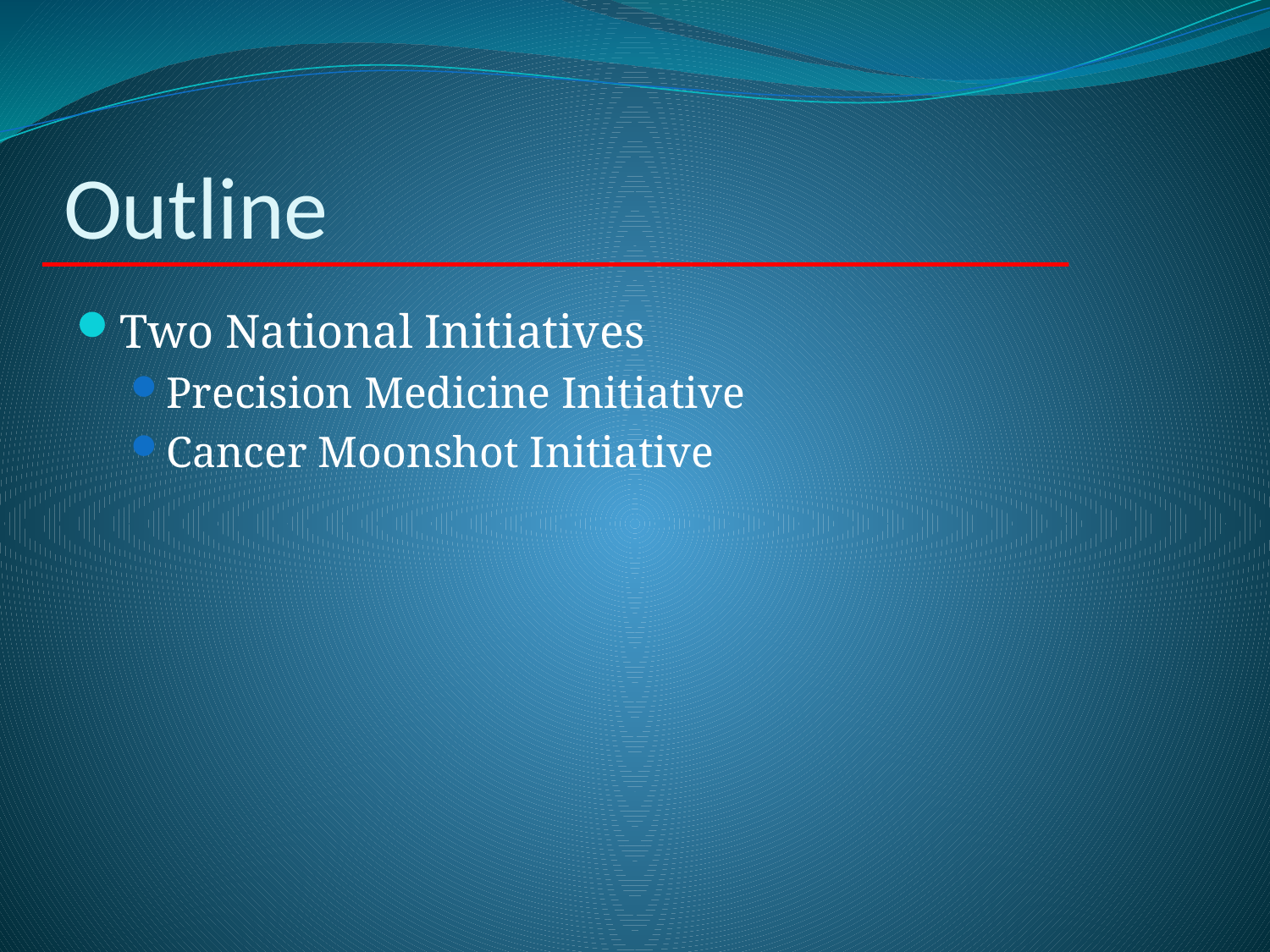

# Outline

Two National Initiatives
Precision Medicine Initiative
Cancer Moonshot Initiative